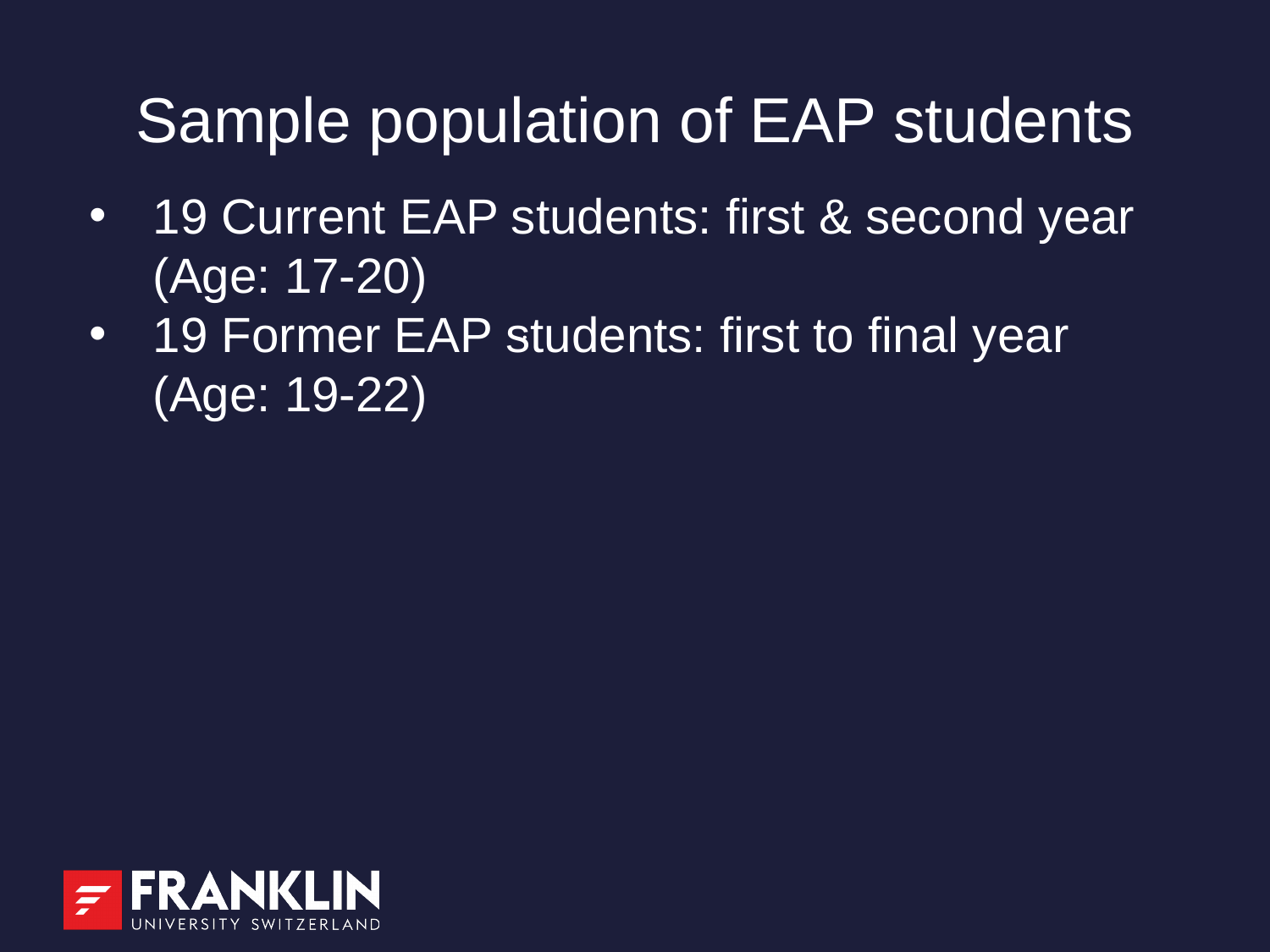

# Sample population of EAP students
19 Current EAP students: first & second year (Age: 17-20)
19 Former EAP students: first to final year (Age: 19-22)